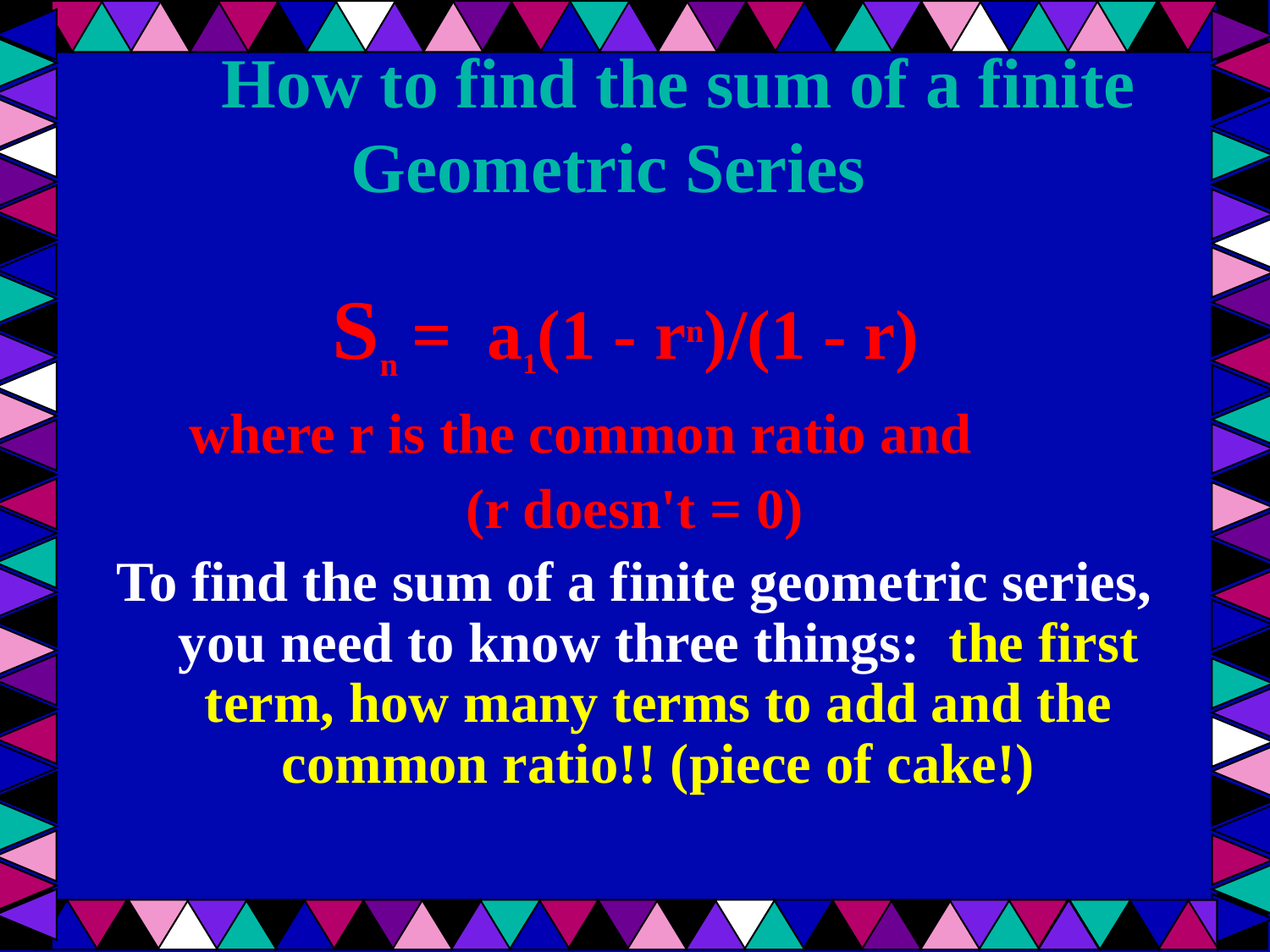

# How to find the sum of a finite Geometric Series
Sn =  a1(1 - rn)/(1 - r)
	where r is the common ratio and
(r doesn't = 0)
To find the sum of a finite geometric series, you need to know three things:  the first term, how many terms to add and the common ratio!! (piece of cake!)